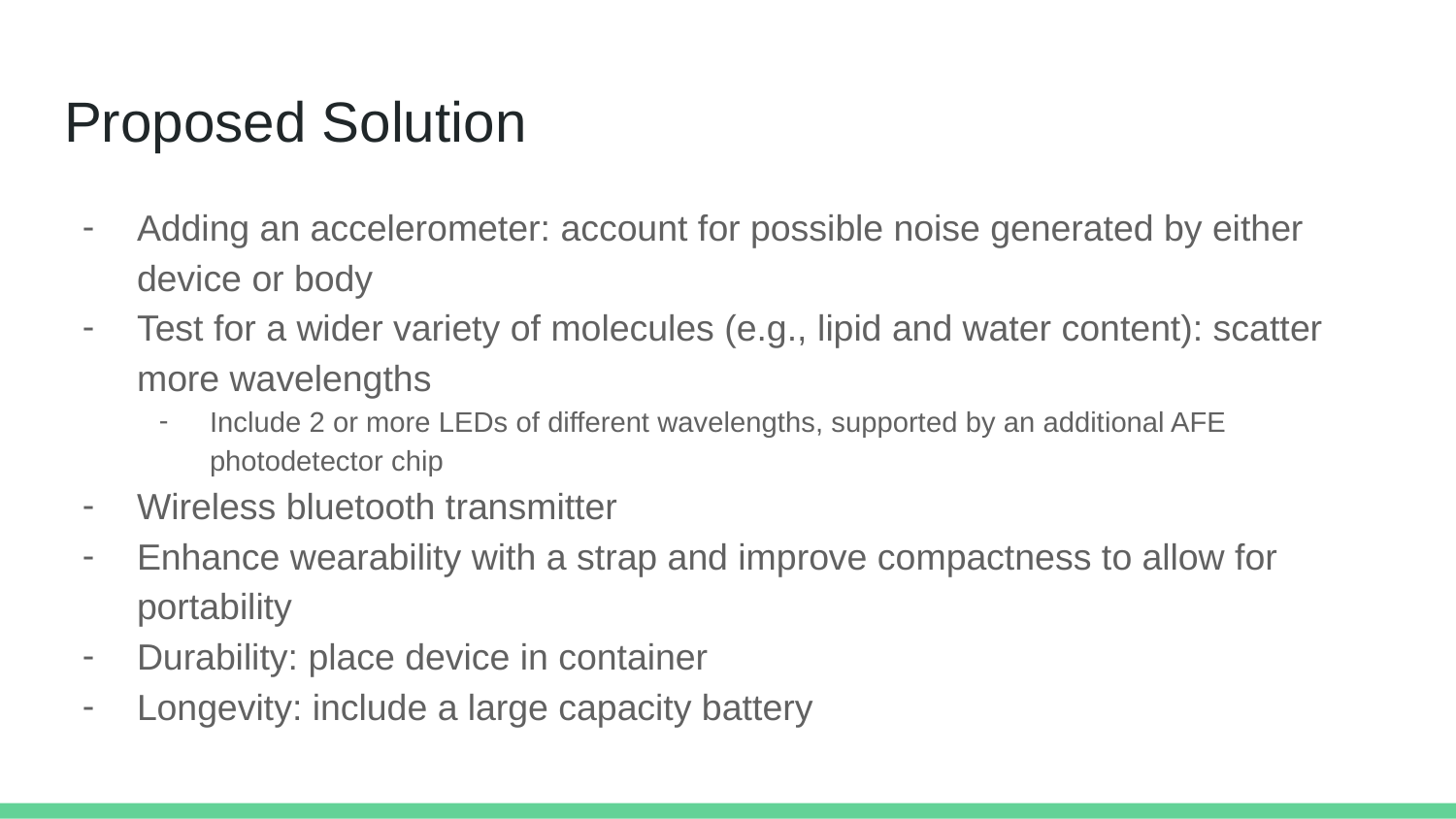

# Proposed Solution
Adding an accelerometer: account for possible noise generated by either device or body
Test for a wider variety of molecules (e.g., lipid and water content): scatter more wavelengths
Include 2 or more LEDs of different wavelengths, supported by an additional AFE photodetector chip
Wireless bluetooth transmitter
Enhance wearability with a strap and improve compactness to allow for portability
Durability: place device in container
Longevity: include a large capacity battery